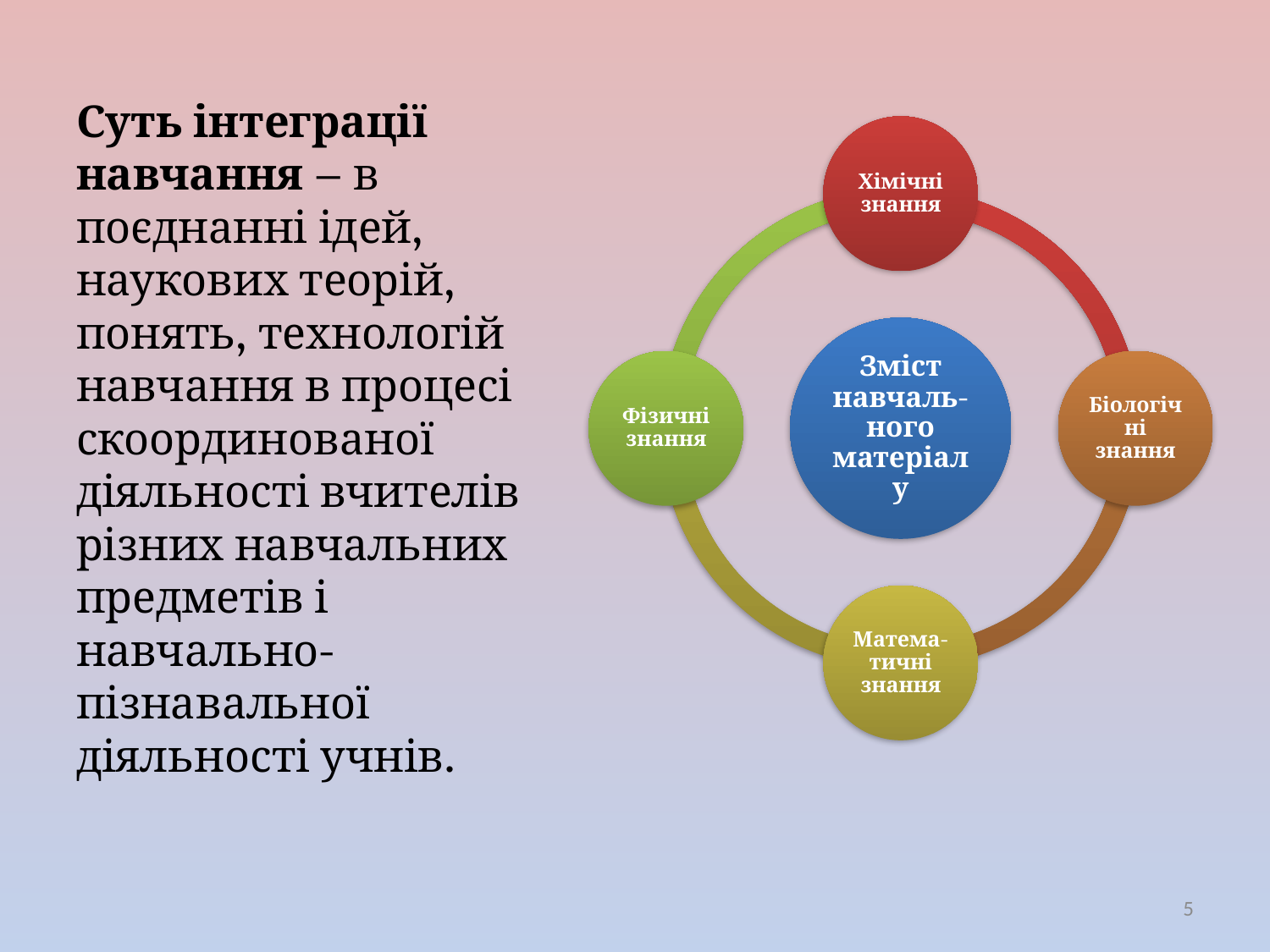

# Суть інтеграції навчання – в поєднанні ідей, наукових теорій, понять, технологій навчання в процесі скоординованої діяльності вчителів різних навчальних предметів і навчально-пізнавальної діяльності учнів.
Зміст навчаль-ного матеріалу
Хімічні знання
Біологічні знання
Матема-тичні знання
Фізичні знання

5